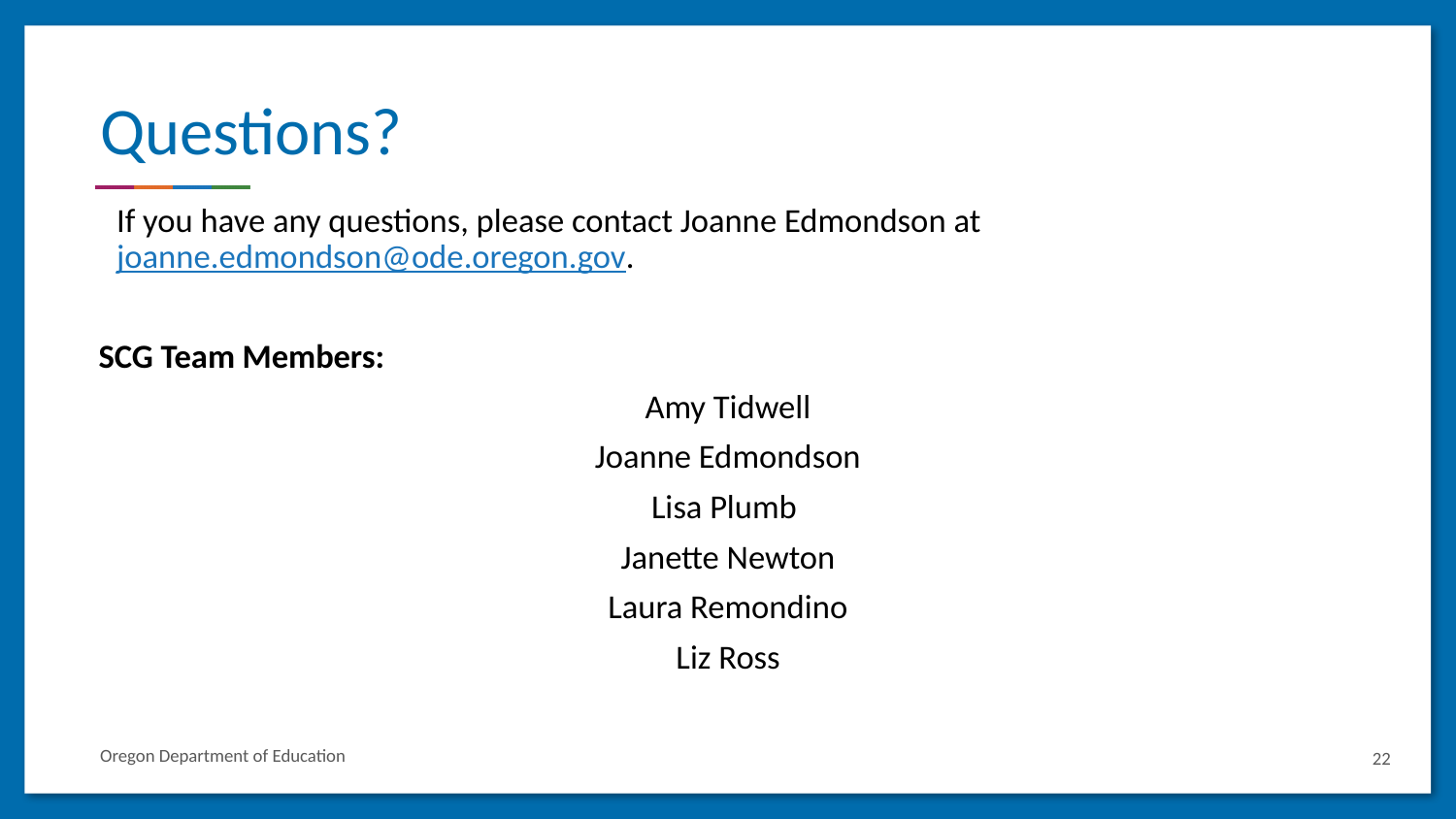

# Questions?
If you have any questions, please contact Joanne Edmondson at joanne.edmondson@ode.oregon.gov.

SCG Team Members:
Amy Tidwell
Joanne Edmondson
Lisa Plumb
Janette Newton
Laura Remondino
Liz Ross
Oregon Department of Education
22